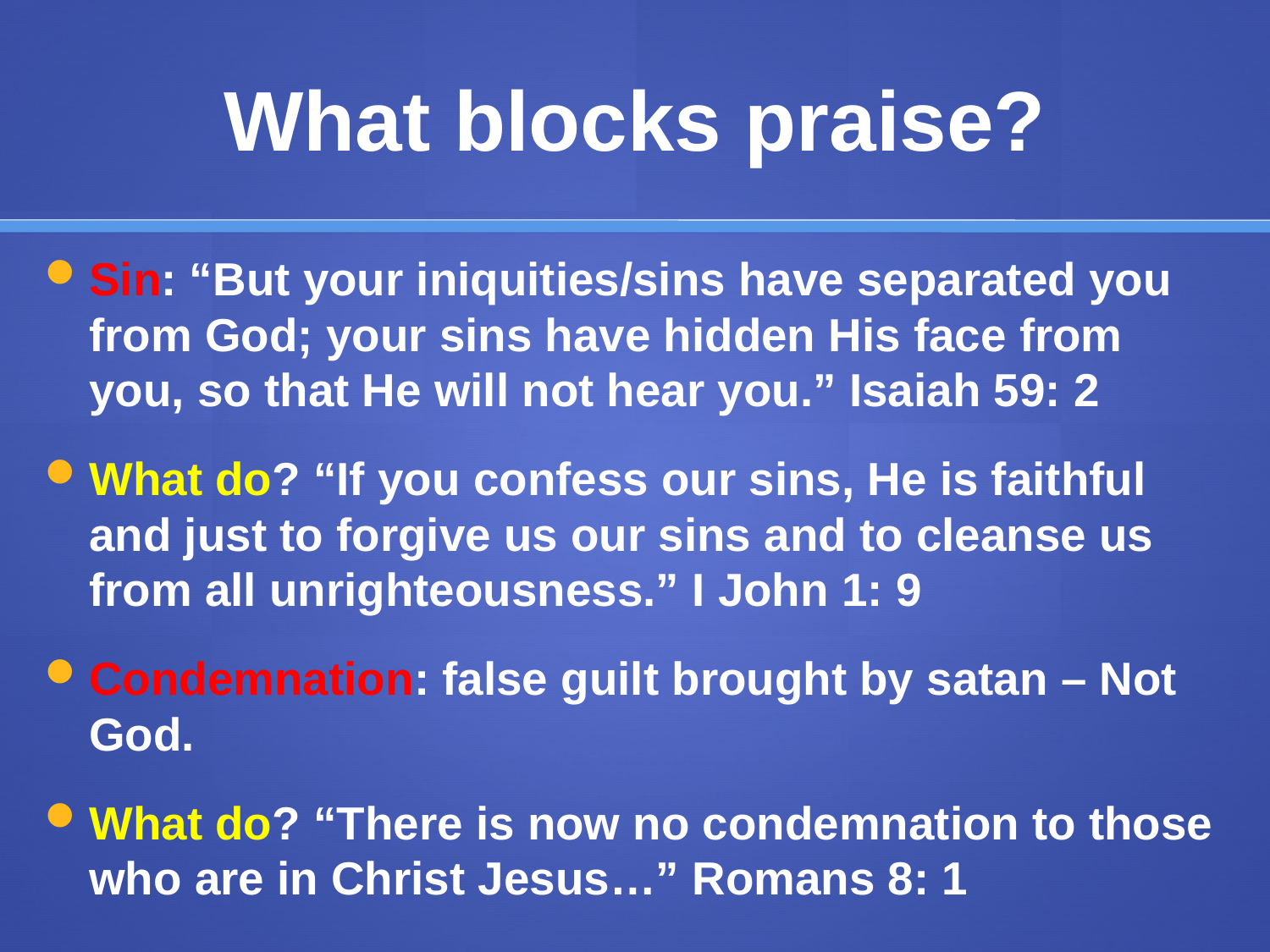

# What blocks praise?
Sin: “But your iniquities/sins have separated you from God; your sins have hidden His face from you, so that He will not hear you.” Isaiah 59: 2
What do? “If you confess our sins, He is faithful and just to forgive us our sins and to cleanse us from all unrighteousness.” I John 1: 9
Condemnation: false guilt brought by satan – Not God.
What do? “There is now no condemnation to those who are in Christ Jesus…” Romans 8: 1